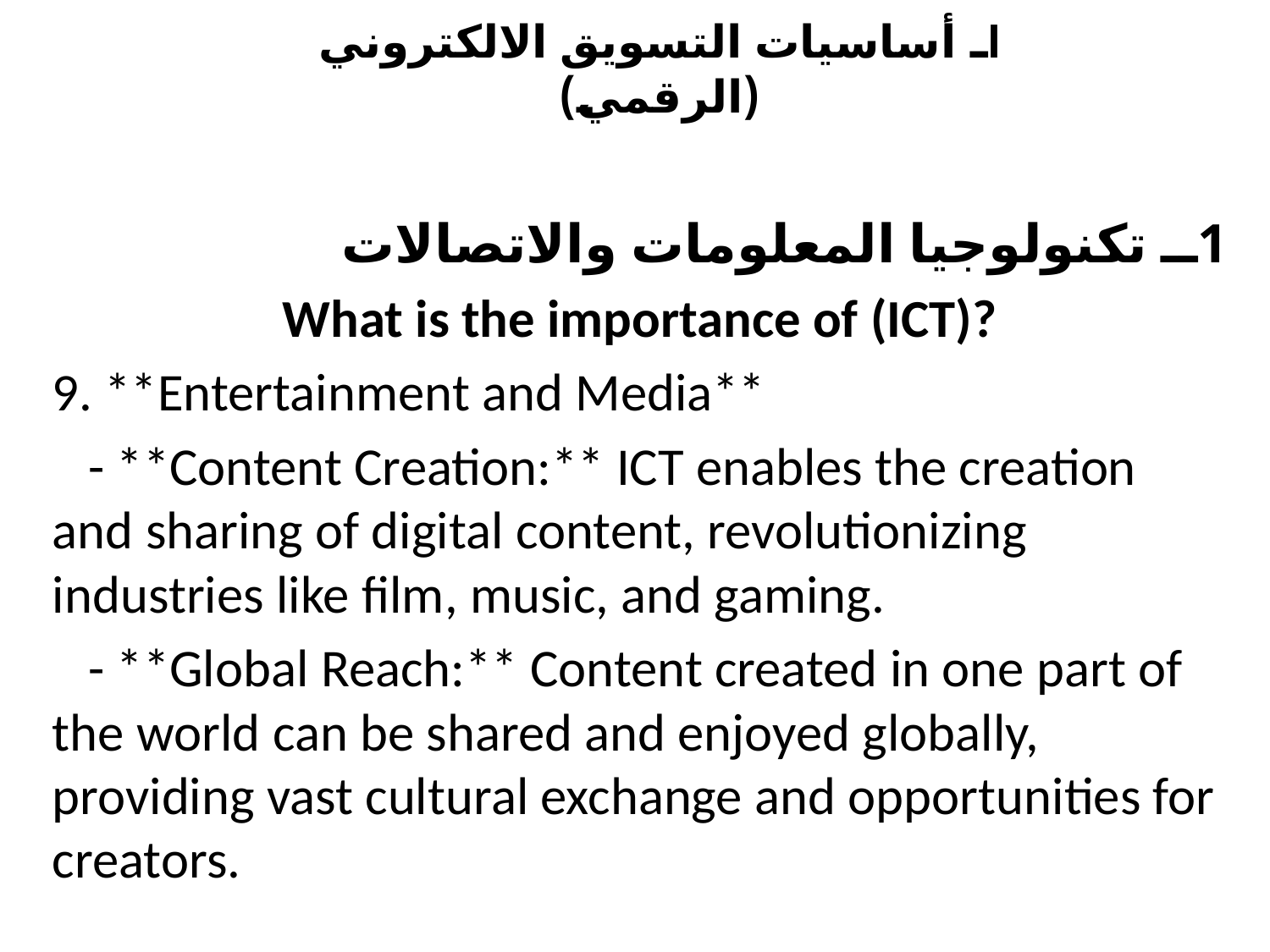

# Iـ أساسيات التسويق الالكتروني (الرقمي)

1ــ تكنولوجيا المعلومات والاتصالات
What is the importance of (ICT)?
9. **Entertainment and Media**
   - **Content Creation:** ICT enables the creation and sharing of digital content, revolutionizing industries like film, music, and gaming.
   - **Global Reach:** Content created in one part of the world can be shared and enjoyed globally, providing vast cultural exchange and opportunities for creators.